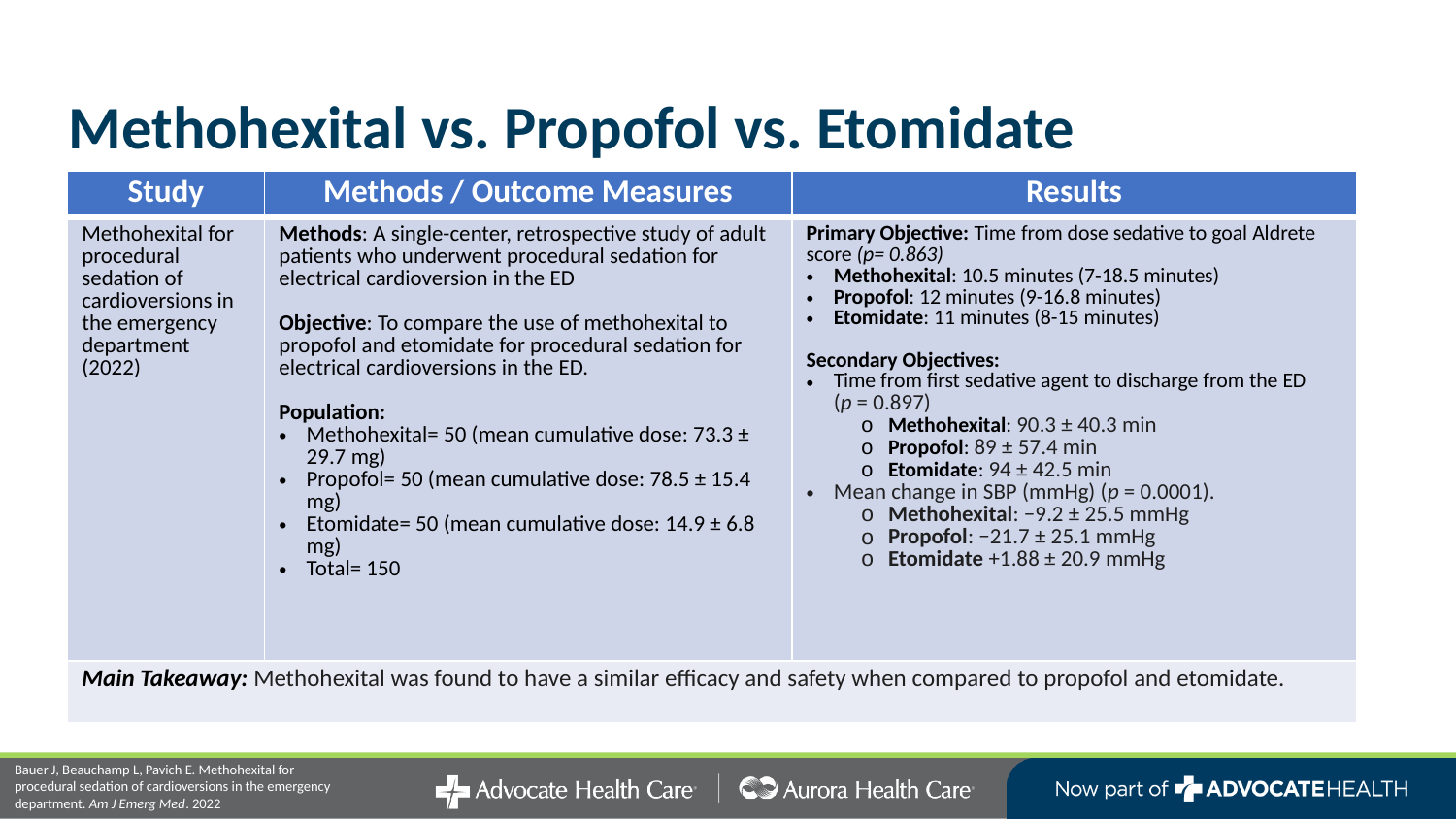

# Methohexital vs. Propofol vs. Etomidate

| Study | Methods / Outcome Measures | Results |
| --- | --- | --- |
| Methohexital for procedural sedation of cardioversions in the emergency department (2022) | Methods: A single-center, retrospective study of adult patients who underwent procedural sedation for electrical cardioversion in the ED Objective: To compare the use of methohexital to propofol and etomidate for procedural sedation for electrical cardioversions in the ED. Population: Methohexital= 50 (mean cumulative dose: 73.3 ± 29.7 mg) Propofol= 50 (mean cumulative dose: 78.5 ± 15.4 mg) Etomidate= 50 (mean cumulative dose: 14.9 ± 6.8 mg) Total= 150 | Primary Objective: Time from dose sedative to goal Aldrete score (p= 0.863) Methohexital: 10.5 minutes (7-18.5 minutes) Propofol: 12 minutes (9-16.8 minutes) Etomidate: 11 minutes (8-15 minutes) Secondary Objectives: Time from first sedative agent to discharge from the ED (p = 0.897) Methohexital: 90.3 ± 40.3 min Propofol: 89 ± 57.4 min Etomidate: 94 ± 42.5 min Mean change in SBP (mmHg) (p = 0.0001). Methohexital: −9.2 ± 25.5 mmHg Propofol: −21.7 ± 25.1 mmHg Etomidate +1.88 ± 20.9 mmHg |
| Main Takeaway: Methohexital was found to have a similar efficacy and safety when compared to propofol and etomidate. |  |  |
Bauer J, Beauchamp L, Pavich E. Methohexital for procedural sedation of cardioversions in the emergency department. Am J Emerg Med. 2022